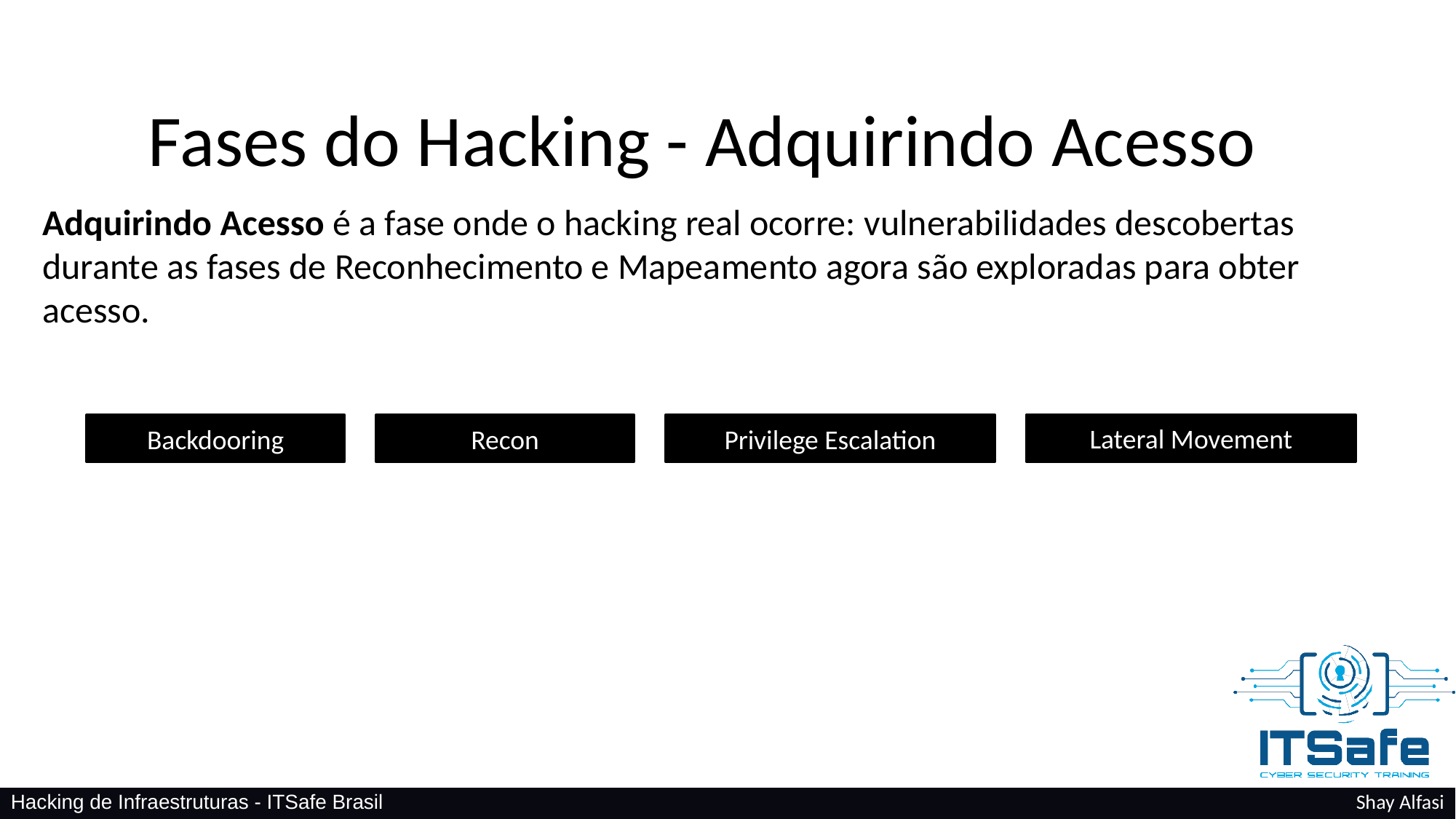

Fases do Hacking - Adquirindo Acesso
Adquirindo Acesso é a fase onde o hacking real ocorre: vulnerabilidades descobertas durante as fases de Reconhecimento e Mapeamento agora são exploradas para obter acesso.
Lateral Movement
Backdooring
Recon
Privilege Escalation